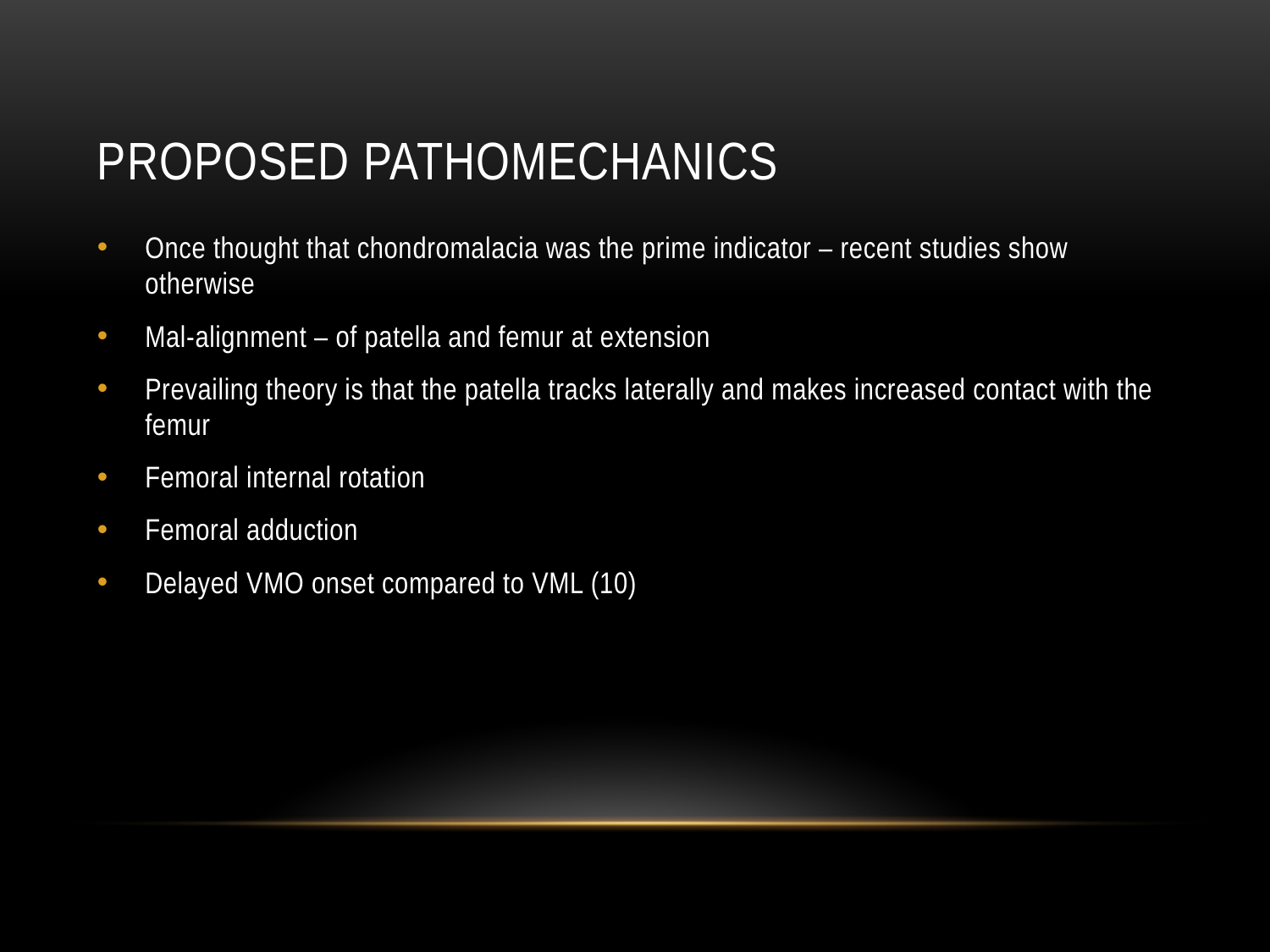

# Proposed pathomechanics
Once thought that chondromalacia was the prime indicator – recent studies show otherwise
Mal-alignment – of patella and femur at extension
Prevailing theory is that the patella tracks laterally and makes increased contact with the femur
Femoral internal rotation
Femoral adduction
Delayed VMO onset compared to VML (10)